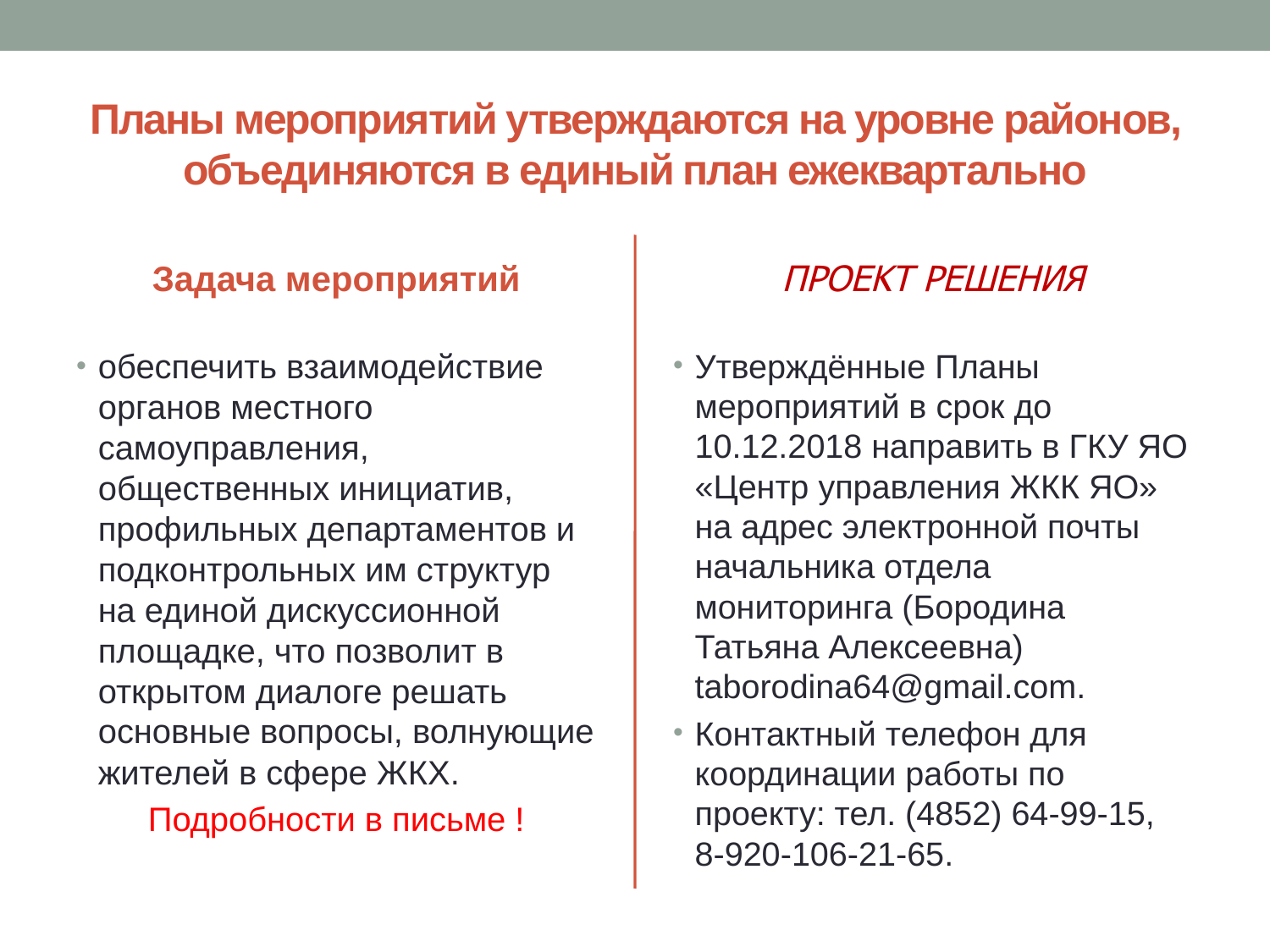

# Планы мероприятий утверждаются на уровне районов, объединяются в единый план ежеквартально
Задача мероприятий
ПРОЕКТ РЕШЕНИЯ
обеспечить взаимодействие органов местного самоуправления, общественных инициатив, профильных департаментов и подконтрольных им структур на единой дискуссионной площадке, что позволит в открытом диалоге решать основные вопросы, волнующие жителей в сфере ЖКХ.
Подробности в письме !
Утверждённые Планы мероприятий в срок до 10.12.2018 направить в ГКУ ЯО «Центр управления ЖКК ЯО» на адрес электронной почты начальника отдела  мониторинга (Бородина Татьяна Алексеевна) taborodina64@gmail.com.
Контактный телефон для координации работы по проекту: тел. (4852) 64-99-15, 8-920-106-21-65.